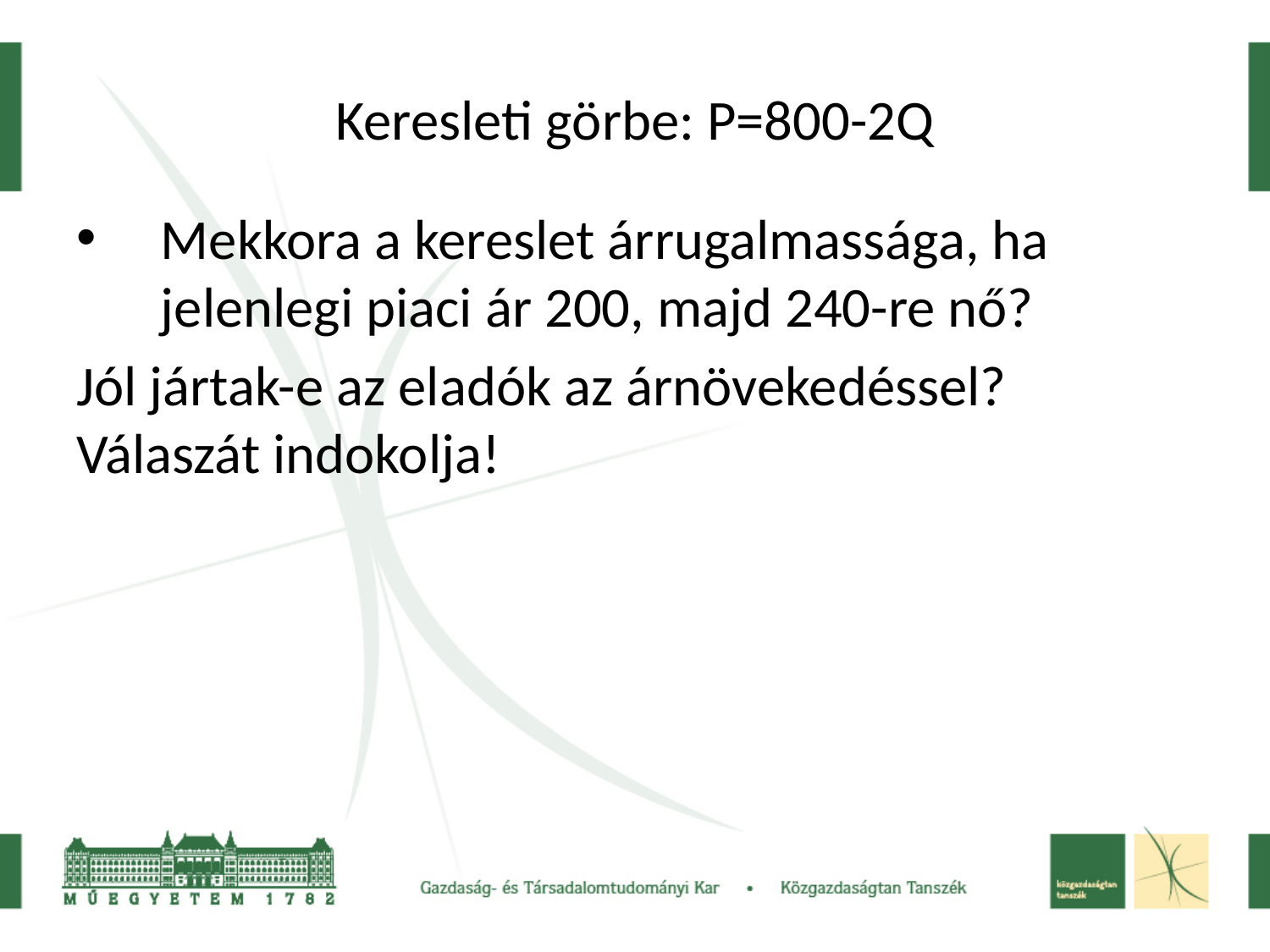

# Keresleti görbe: P=800-2Q
Mekkora a kereslet árrugalmassága, ha jelenlegi piaci ár 200, majd 240-re nő?
Jól jártak-e az eladók az árnövekedéssel? Válaszát indokolja!